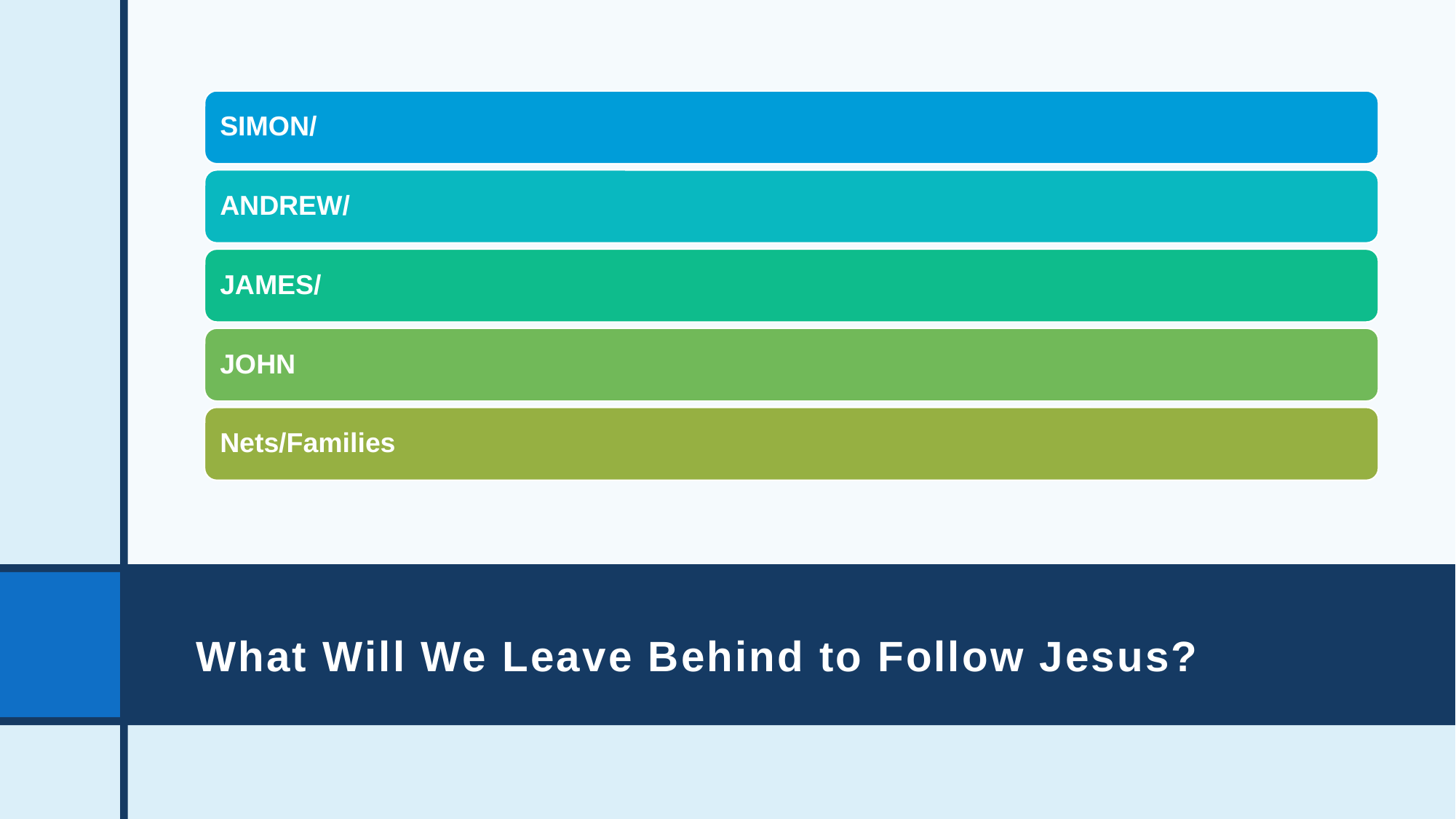

SIMON/
ANDREW/
JAMES/
JOHN
Nets/Families

What Will We Leave Behind to Follow Jesus?